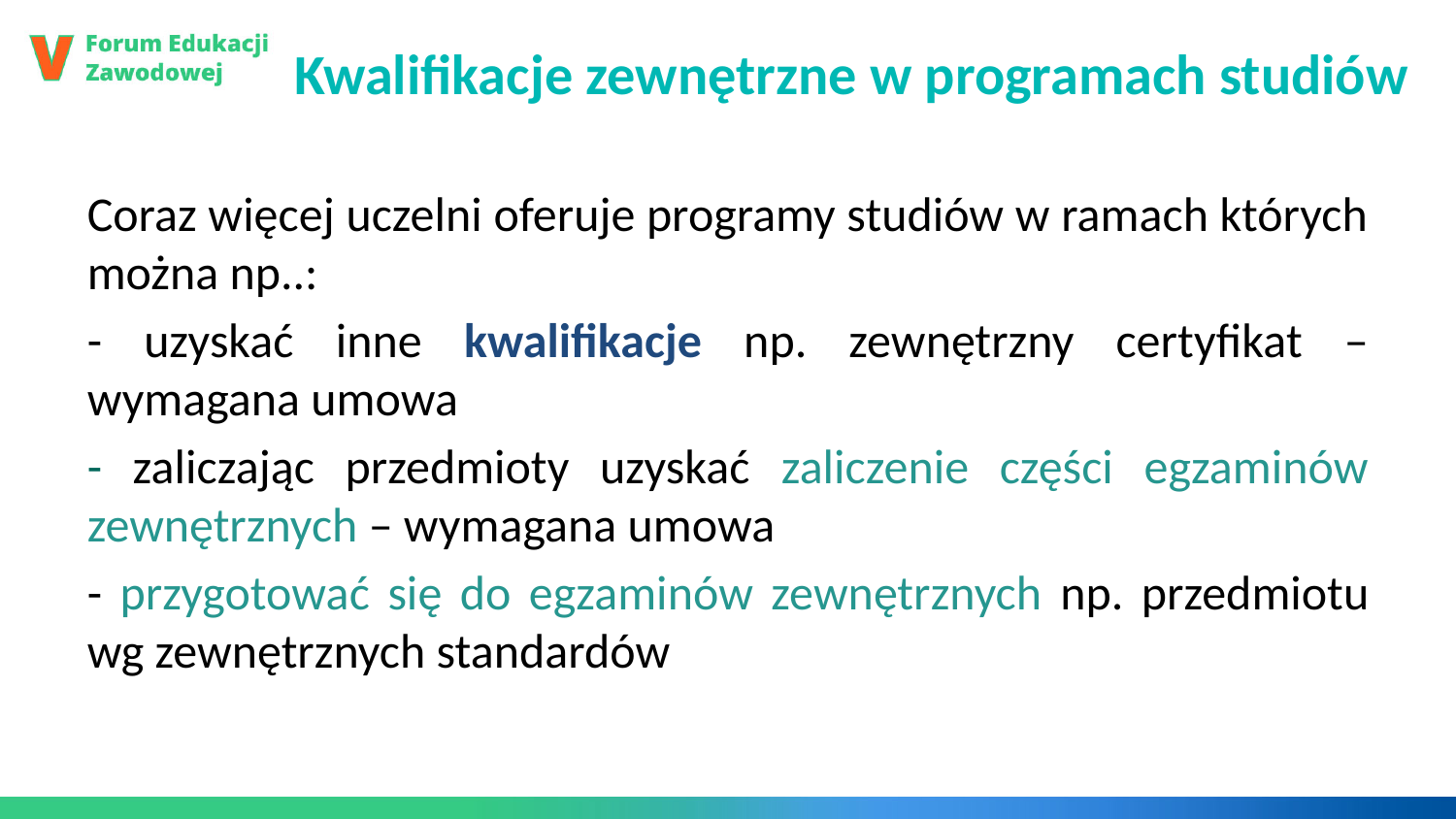

Kwalifikacje zewnętrzne w programach studiów
Coraz więcej uczelni oferuje programy studiów w ramach których można np..:
- uzyskać inne kwalifikacje np. zewnętrzny certyfikat – wymagana umowa
- zaliczając przedmioty uzyskać zaliczenie części egzaminów zewnętrznych – wymagana umowa
- przygotować się do egzaminów zewnętrznych np. przedmiotu wg zewnętrznych standardów